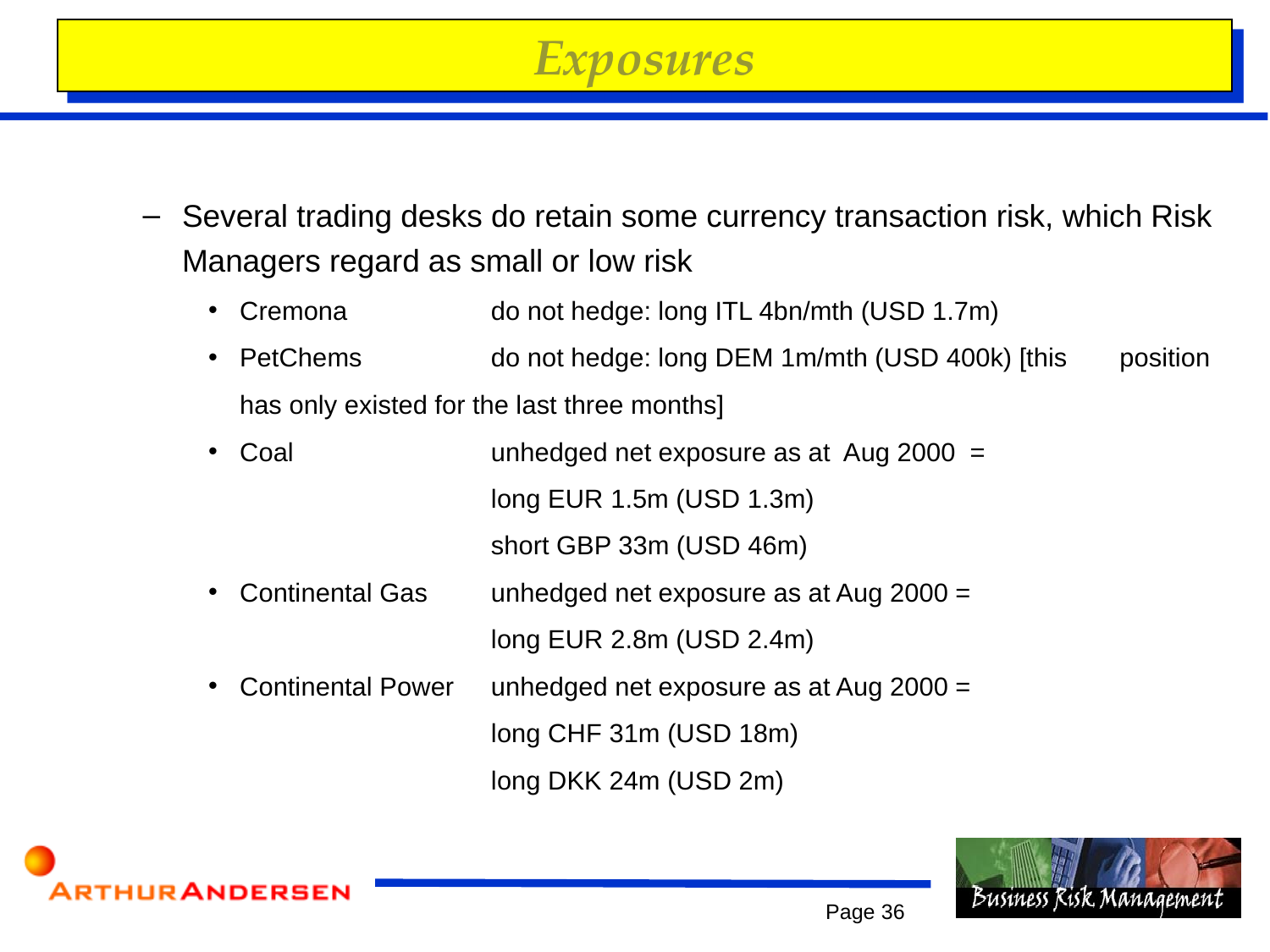

Exposures
# Several trading desks do retain some currency transaction risk, which Risk Managers regard as small or low risk
Cremona 		do not hedge: long ITL 4bn/mth (USD 1.7m)
PetChems 		do not hedge: long DEM 1m/mth (USD 400k) [this 				position has only existed for the last three months]
Coal			unhedged net exposure as at  Aug 2000  =
			long EUR 1.5m (USD 1.3m)
			short GBP 33m (USD 46m)
Continental Gas	unhedged net exposure as at Aug 2000 =
			long EUR 2.8m (USD 2.4m)
Continental Power 	unhedged net exposure as at Aug 2000 =
			long CHF 31m (USD 18m)
			long DKK 24m (USD 2m)